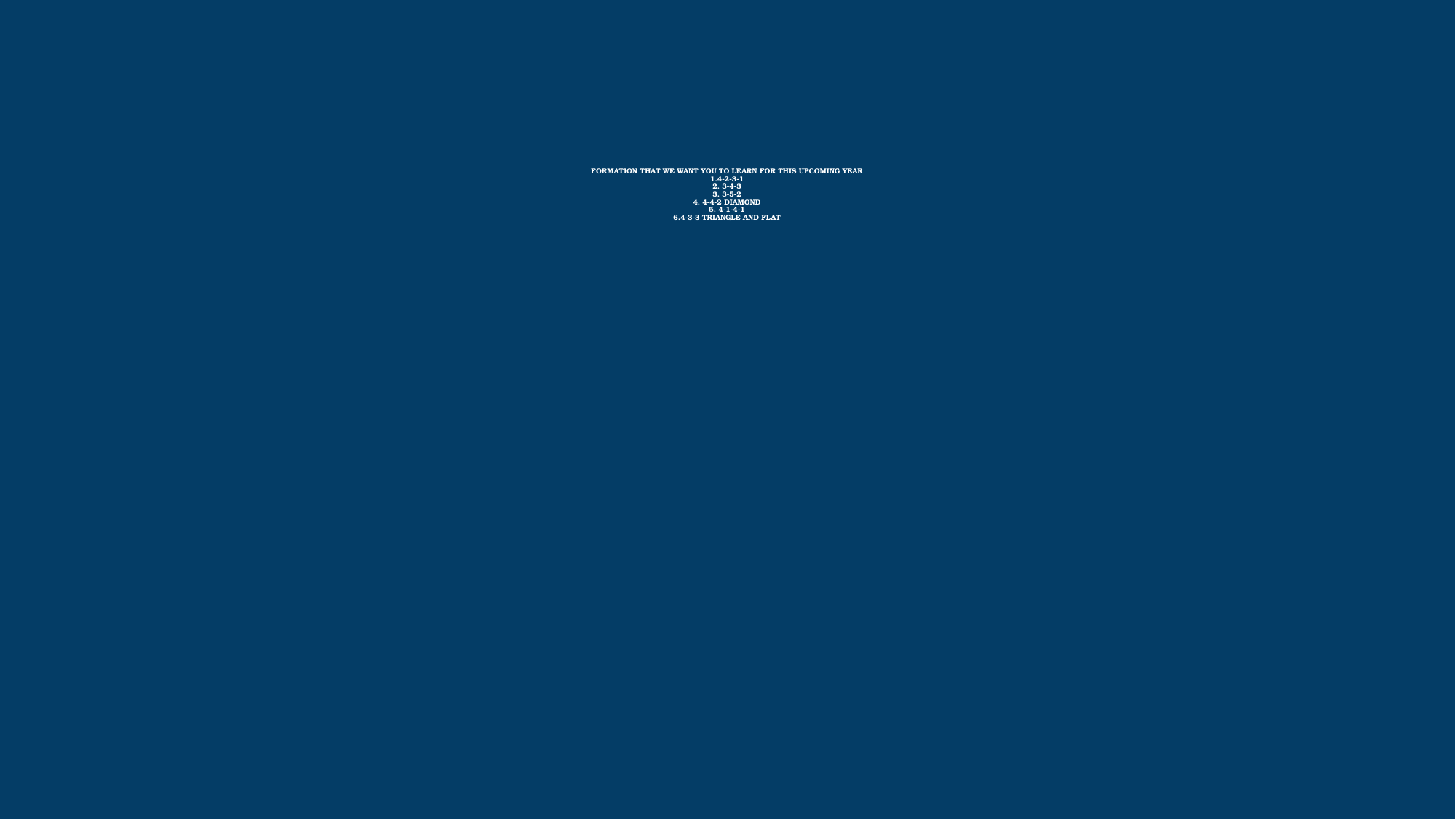

# Formation that we want you to learn for this upcoming year 1.4-2-3-1 2. 3-4-3 3. 3-5-2 4. 4-4-2 diamond 5. 4-1-4-1 6.4-3-3 triangle and flat